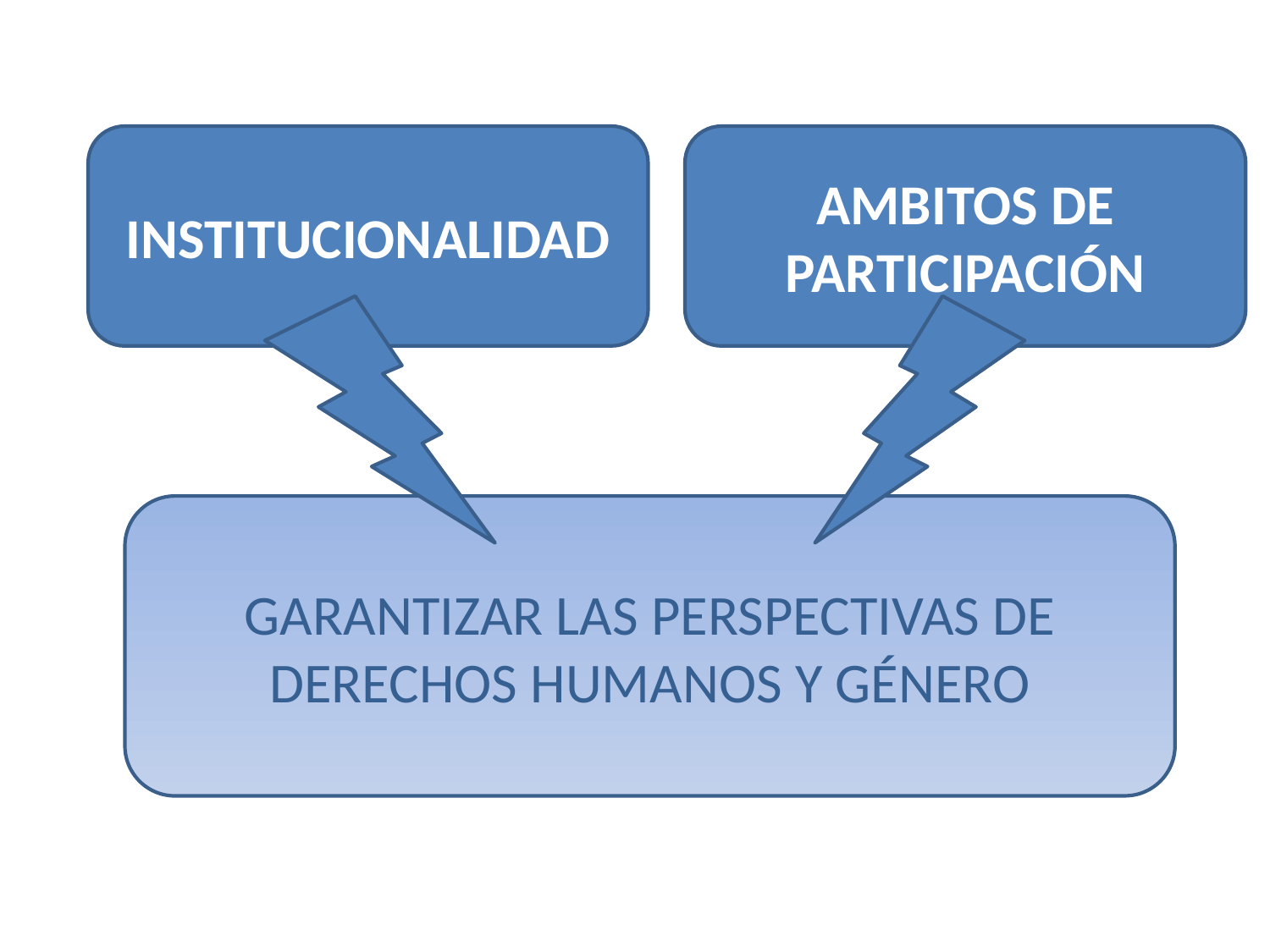

INSTITUCIONALIDAD
AMBITOS DE PARTICIPACIÓN

GARANTIZAR LAS PERSPECTIVAS DE DERECHOS HUMANOS Y GÉNERO